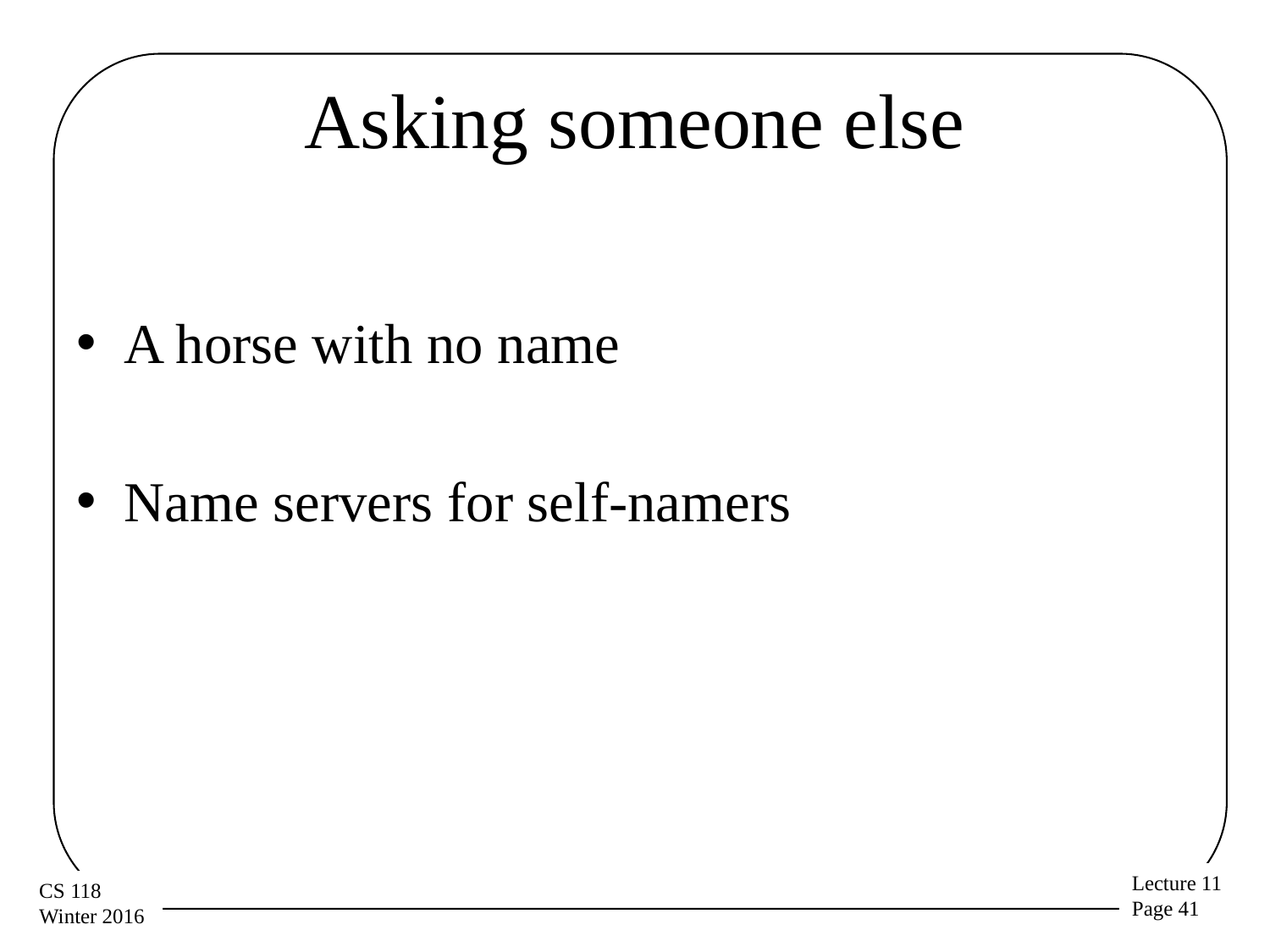

# Asking someone else

A horse with no name

Name servers for self-namers